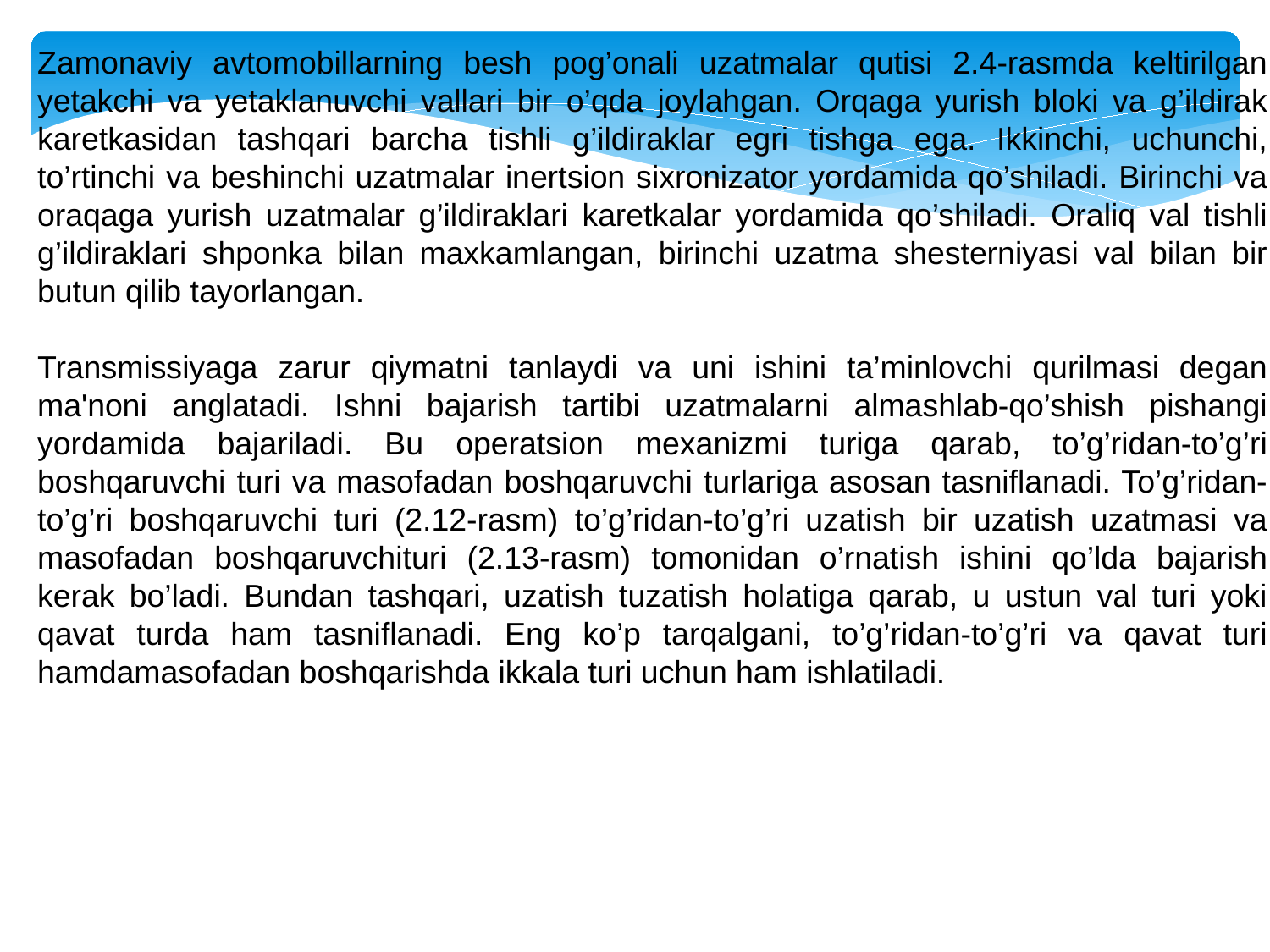

Zamonaviy avtomobillarning besh pog’onali uzatmalar qutisi 2.4-rasmda keltirilgan yetakchi va yetaklanuvchi vallari bir o’qda joylahgan. Orqaga yurish bloki va g’ildirak karetkasidan tashqari barcha tishli g’ildiraklar egri tishga ega. Ikkinchi, uchunchi, to’rtinchi va beshinchi uzatmalar inertsion sixronizator yordamida qo’shiladi. Birinchi va oraqaga yurish uzatmalar g’ildiraklari karetkalar yordamida qo’shiladi. Oraliq val tishli g’ildiraklari shponka bilan maxkamlangan, birinchi uzatma shesterniyasi val bilan bir butun qilib tayorlangan.

Transmissiyaga zarur qiymatni tanlaydi va uni ishini ta’minlovchi qurilmasi degan ma'noni anglatadi. Ishni bajarish tartibi uzatmalarni almashlab-qo’shish pishangi yordamida bajariladi. Bu operatsion mexanizmi turiga qarab, to’g’ridan-to’g’ri boshqaruvchi turi va masofadan boshqaruvchi turlariga asosan tasniflanadi. To’g’ridan-to’g’ri boshqaruvchi turi (2.12-rasm) to’g’ridan-to’g’ri uzatish bir uzatish uzatmasi va masofadan boshqaruvchituri (2.13-rasm) tomonidan o’rnatish ishini qo’lda bajarish kerak bo’ladi. Bundan tashqari, uzatish tuzatish holatiga qarab, u ustun val turi yoki qavat turda ham tasniflanadi. Eng ko’p tarqalgani, to’g’ridan-to’g’ri va qavat turi hamdamasofadan boshqarishda ikkala turi uchun ham ishlatiladi.